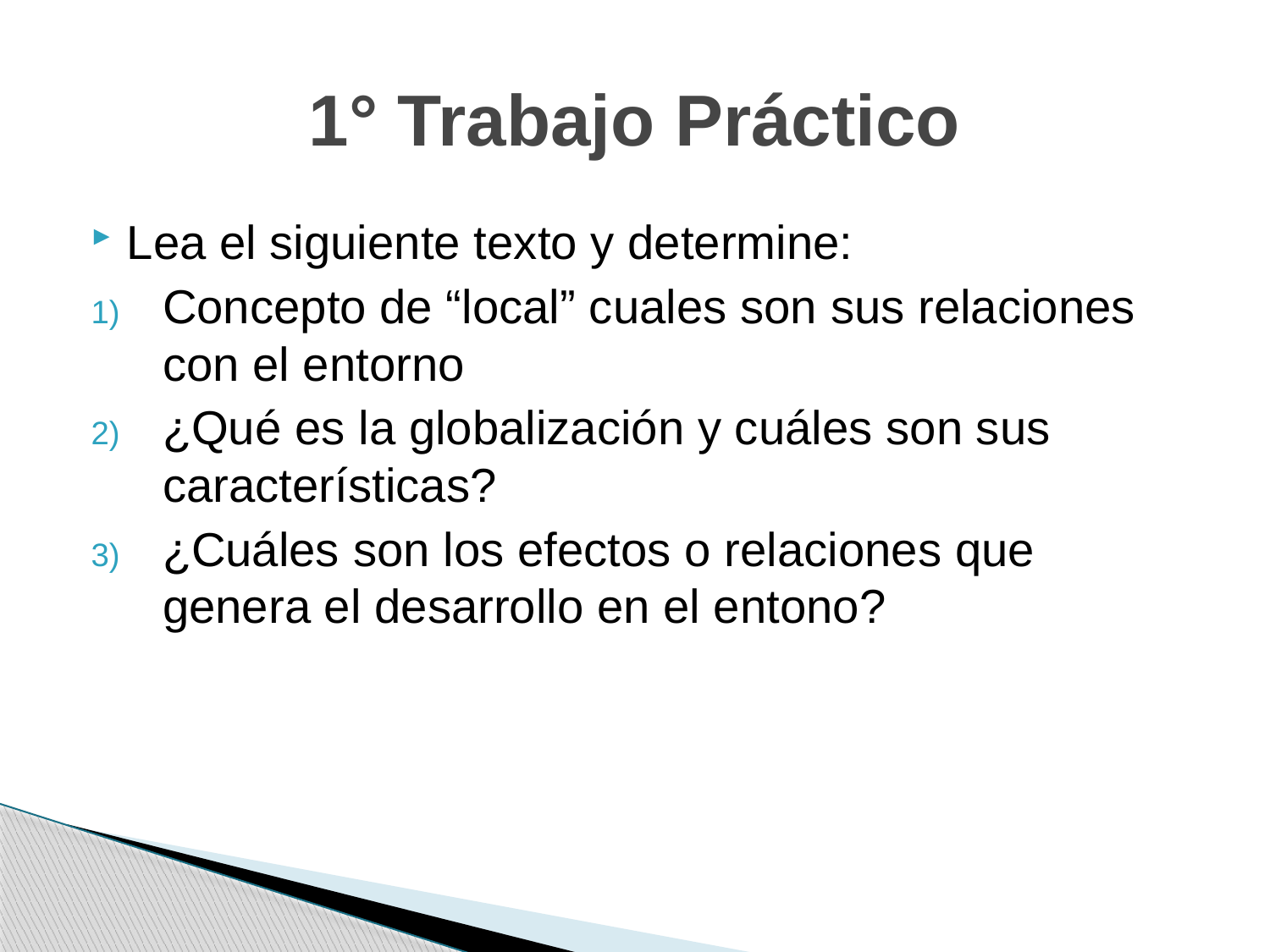

# 1° Trabajo Práctico
Lea el siguiente texto y determine:
Concepto de “local” cuales son sus relaciones con el entorno
¿Qué es la globalización y cuáles son sus características?
¿Cuáles son los efectos o relaciones que genera el desarrollo en el entono?